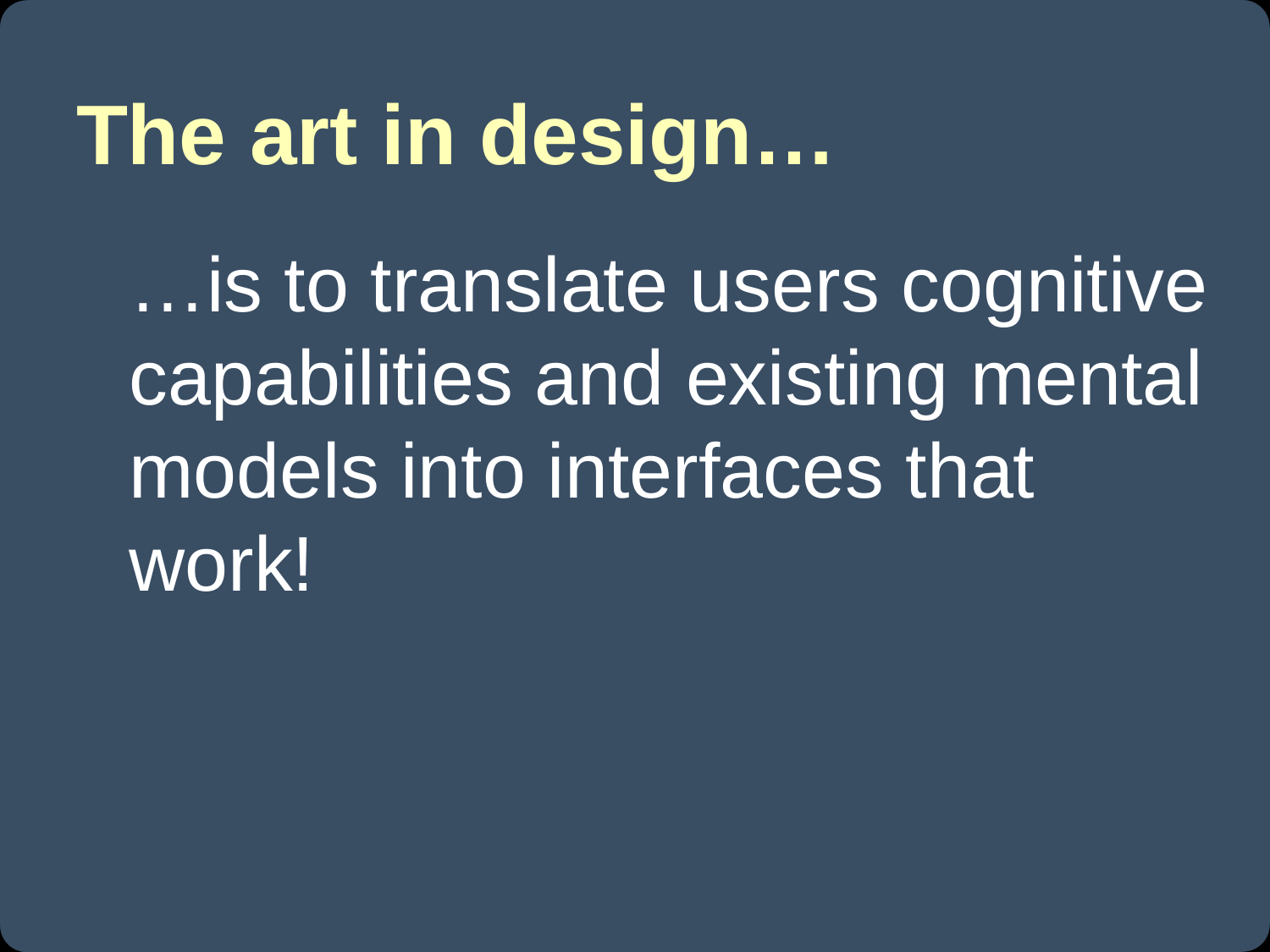

# The art in design…
…is to translate users cognitive capabilities and existing mental models into interfaces that work!